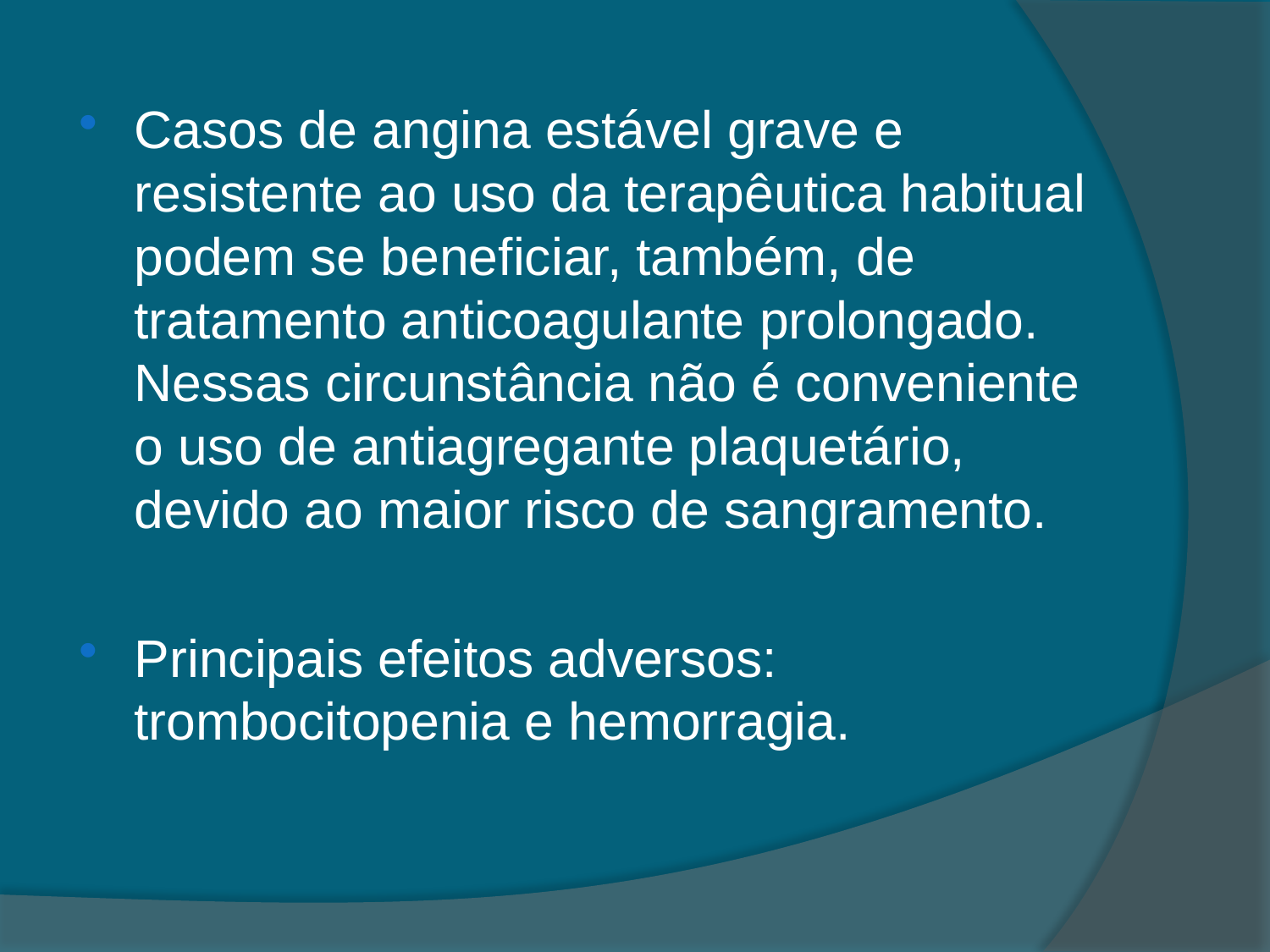

Casos de angina estável grave e resistente ao uso da terapêutica habitual podem se beneficiar, também, de tratamento anticoagulante prolongado. Nessas circunstância não é conveniente o uso de antiagregante plaquetário, devido ao maior risco de sangramento.

Principais efeitos adversos: trombocitopenia e hemorragia.